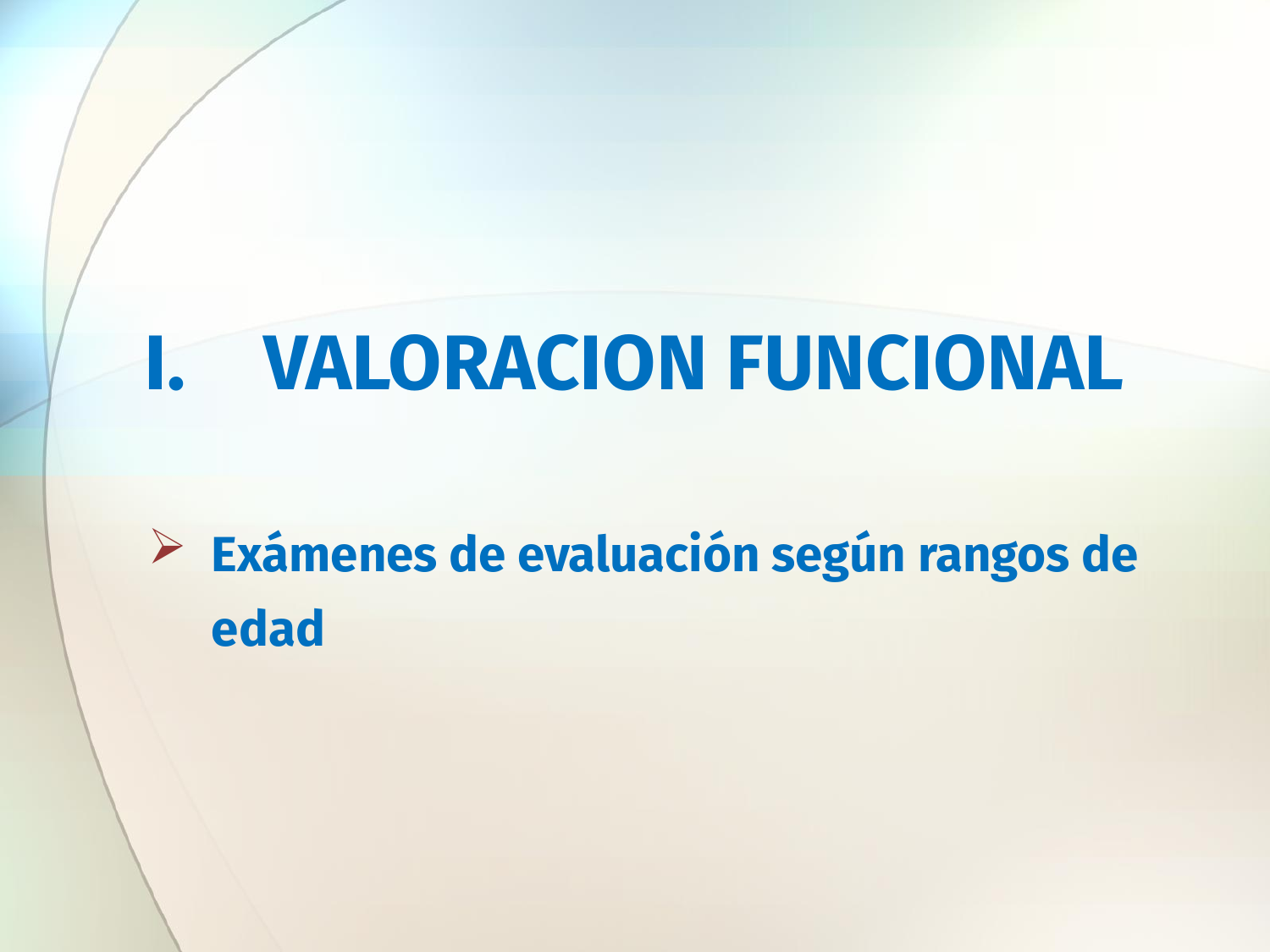

# VALORACION FUNCIONAL
Exámenes de evaluación según rangos de edad